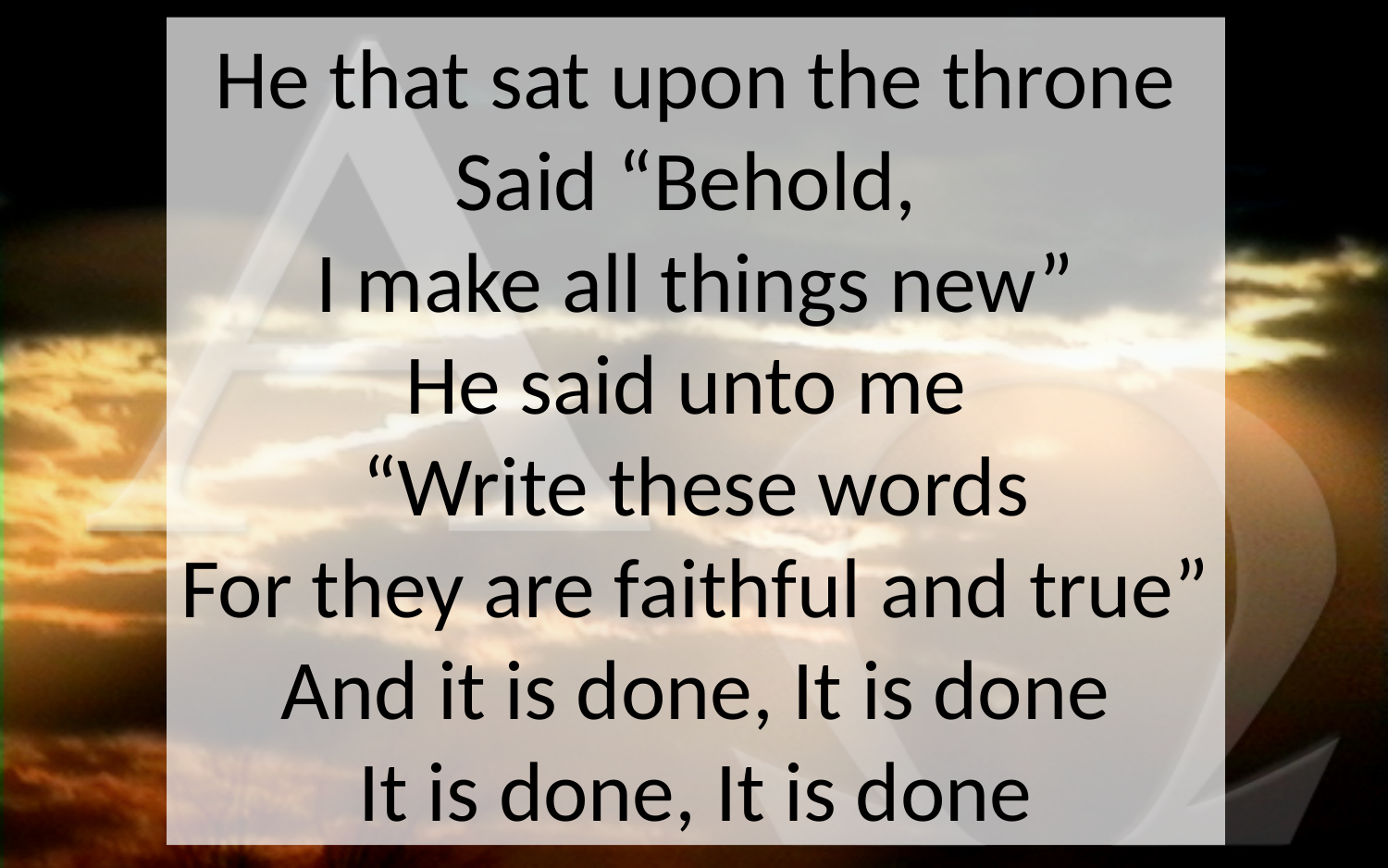

He that sat upon the throne
Said “Behold,
I make all things new”
He said unto me
“Write these words
For they are faithful and true”
And it is done, It is done
It is done, It is done